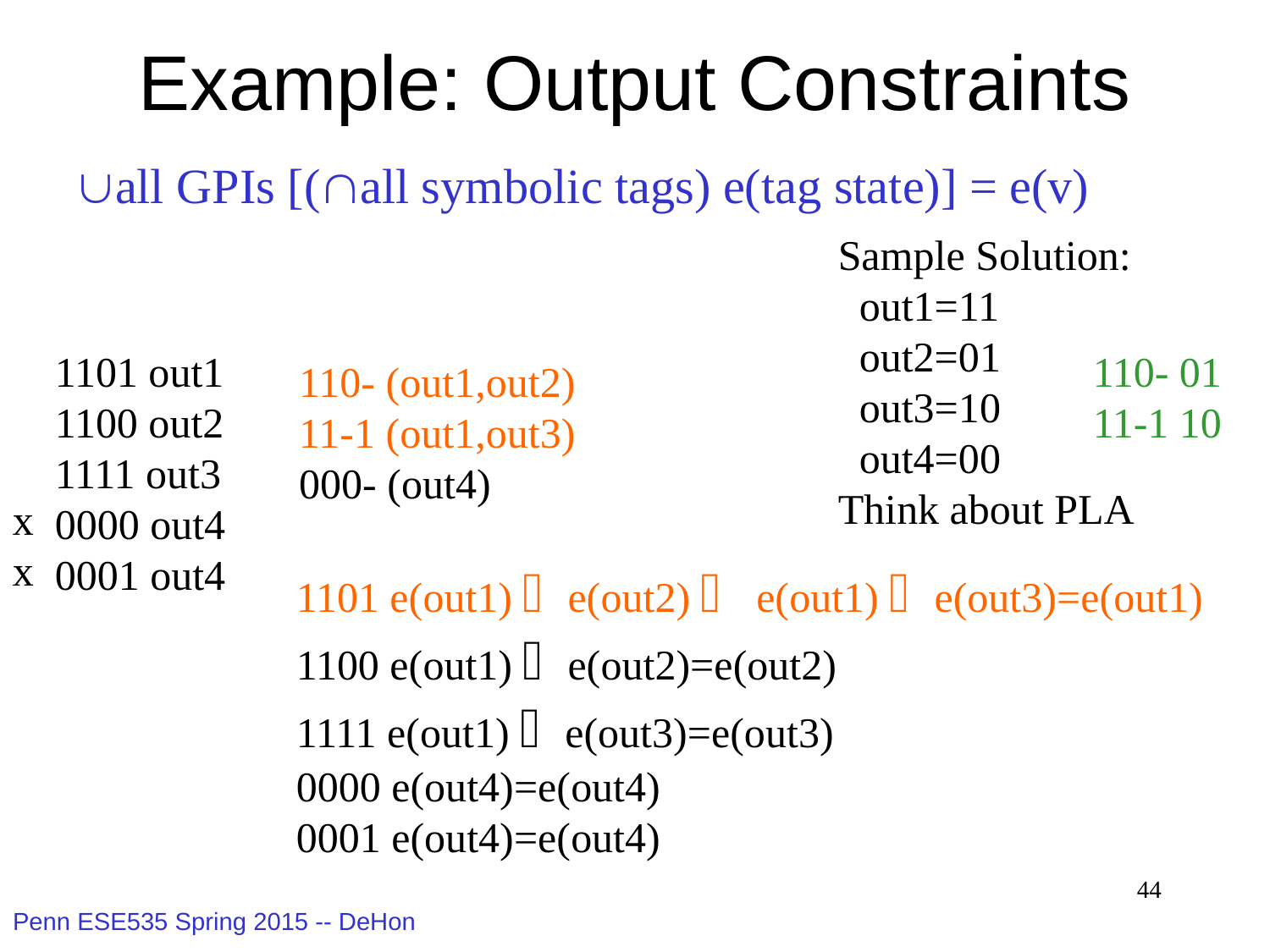

# Example: Output Constraints
∪all GPIs [(∩all symbolic tags) e(tag state)] = e(v)

Sample Solution:
  out1=11
  out2=01
  out3=10
  out4=00
Think about PLA
1101 out1
1100 out2
1111 out3
0000 out4
0001 out4
110- 01
11-1 10
110- (out1,out2)
11-1 (out1,out3)
000- (out4)
x
x
1101 e(out1) ∩e(out2) ∪ e(out1) ∩e(out3)=e(out1)
1100 e(out1) ∩e(out2)=e(out2)
1111 e(out1) ∩e(out3)=e(out3)
0000 e(out4)=e(out4)
0001 e(out4)=e(out4)
44
Penn ESE535 Spring 2015 -- DeHon